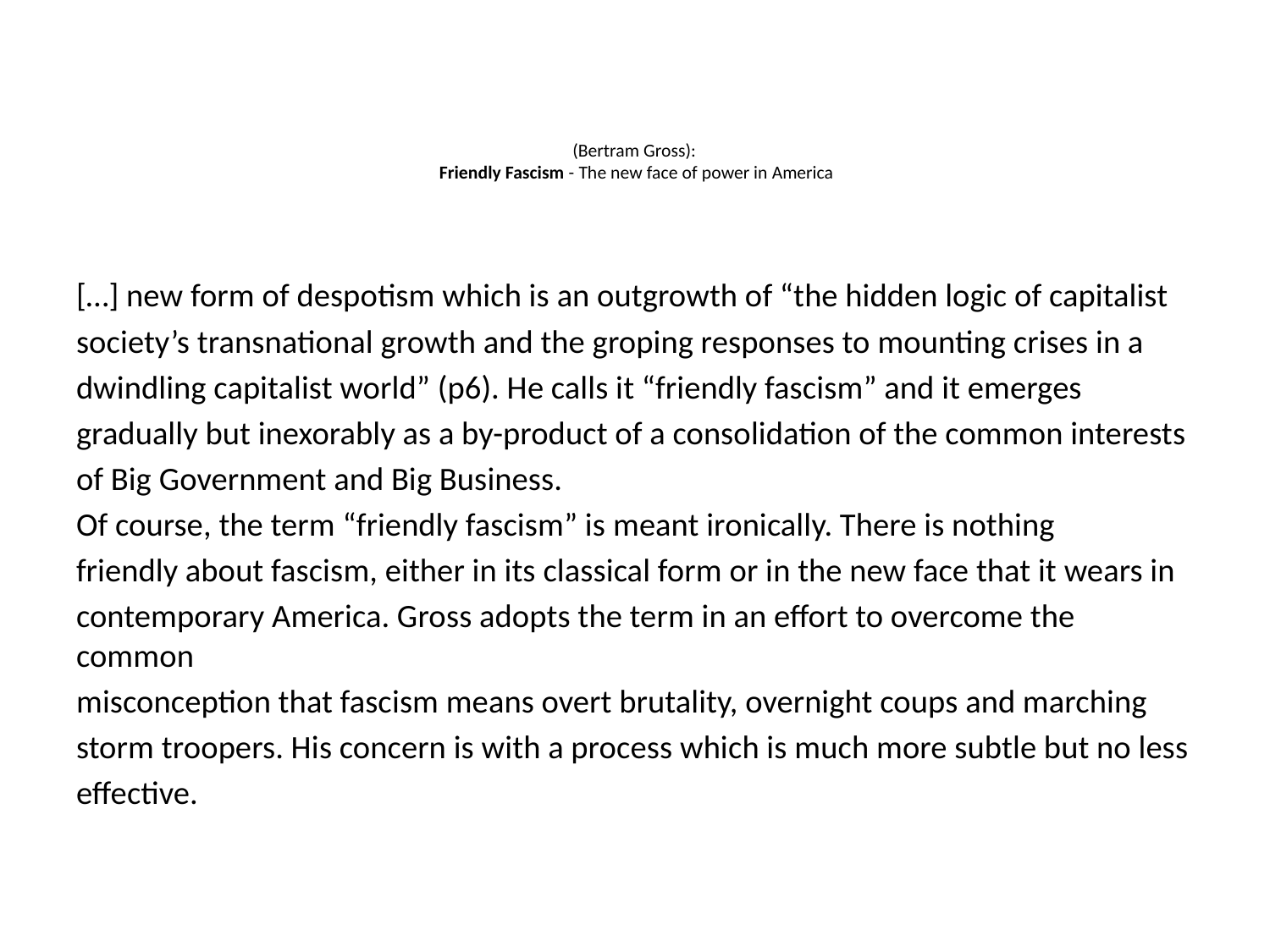

# (Bertram Gross): Friendly Fascism - The new face of power in America

[…] new form of despotism which is an outgrowth of “the hidden logic of capitalist
society’s transnational growth and the groping responses to mounting crises in a
dwindling capitalist world” (p6). He calls it “friendly fascism” and it emerges
gradually but inexorably as a by-product of a consolidation of the common interests
of Big Government and Big Business.
Of course, the term “friendly fascism” is meant ironically. There is nothing
friendly about fascism, either in its classical form or in the new face that it wears in
contemporary America. Gross adopts the term in an effort to overcome the common
misconception that fascism means overt brutality, overnight coups and marching
storm troopers. His concern is with a process which is much more subtle but no less
effective.